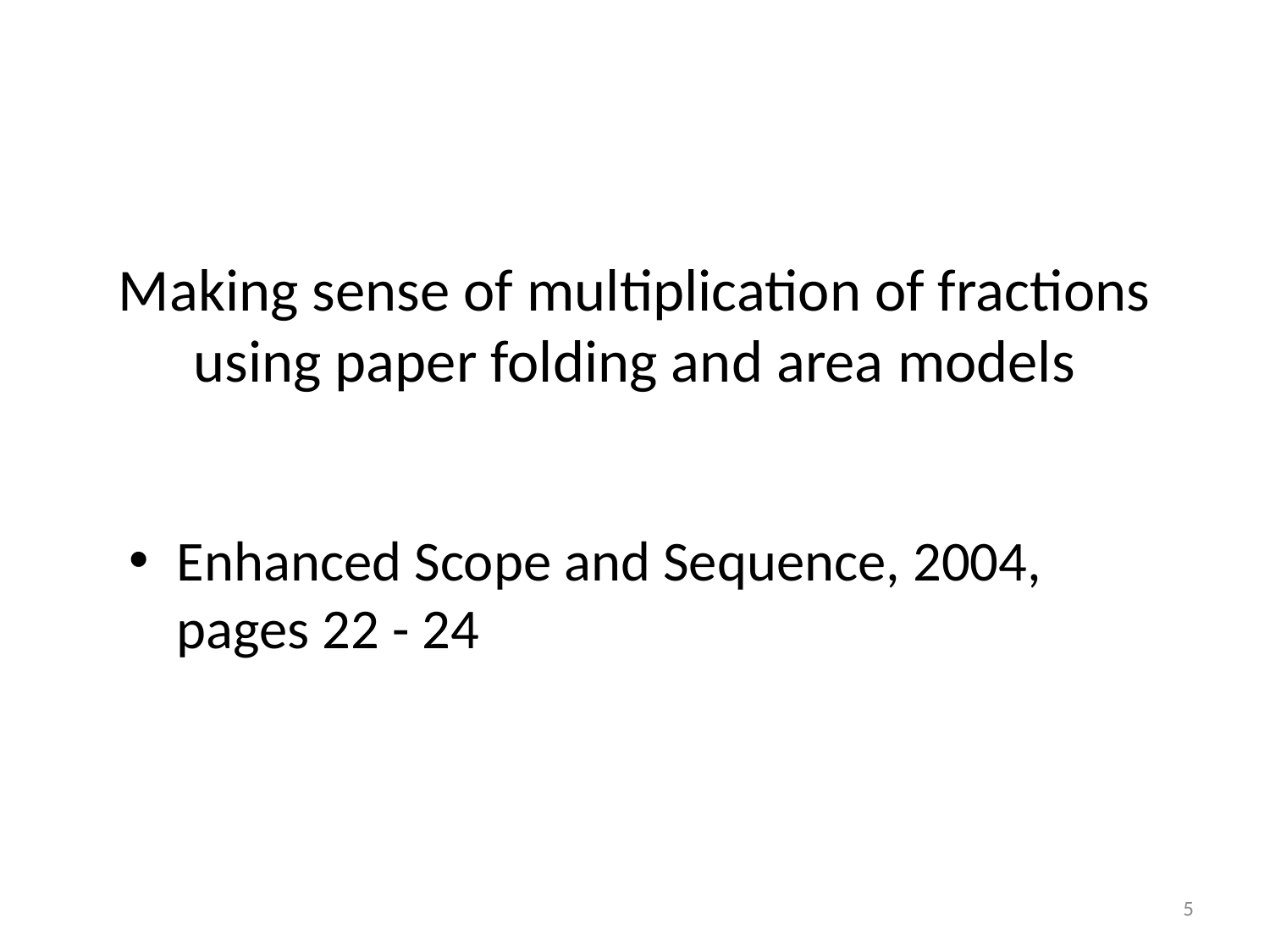

Making sense of multiplication of fractions using paper folding and area models
Enhanced Scope and Sequence, 2004, pages 22 - 24
5